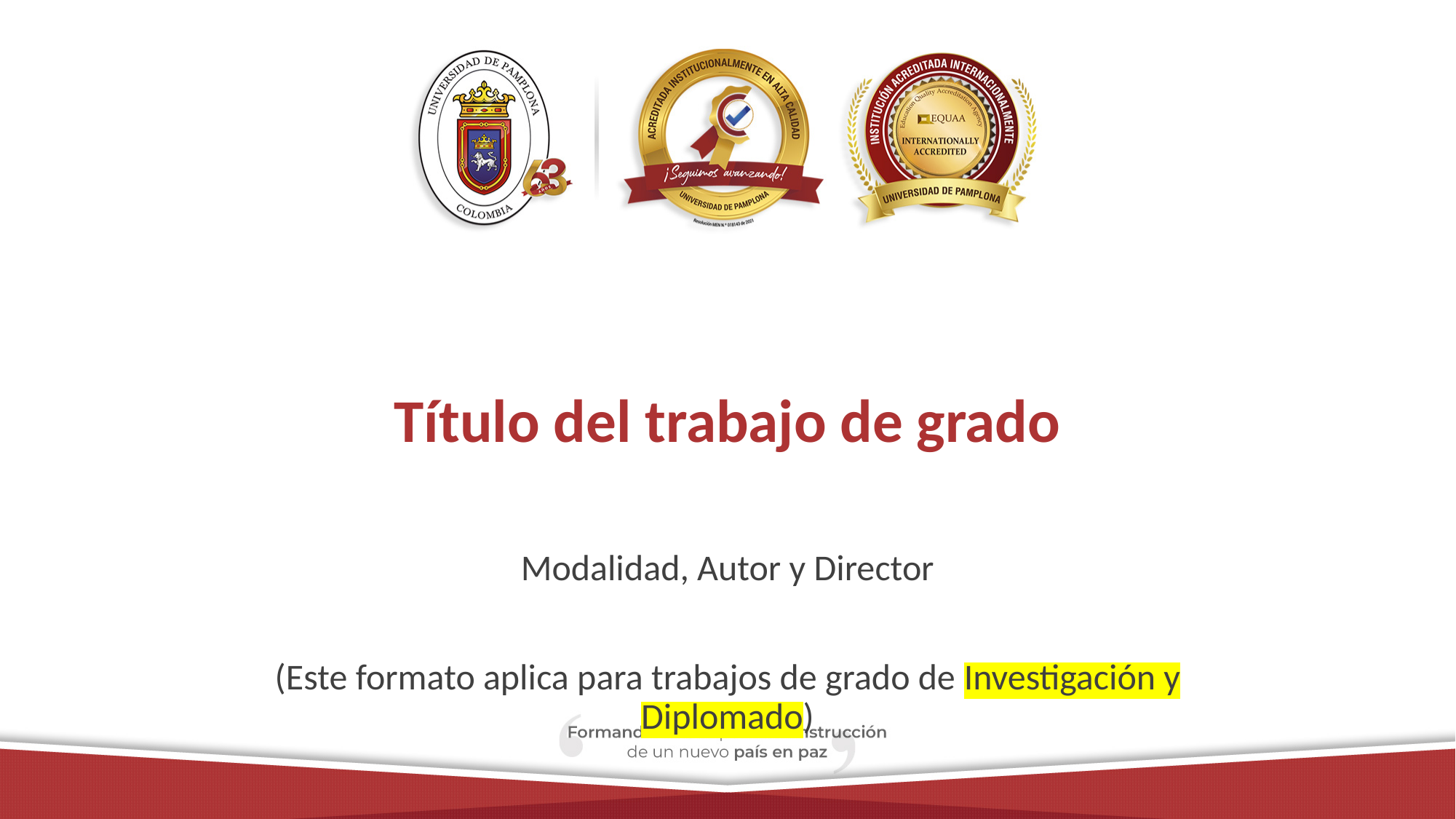

# Título del trabajo de grado
Modalidad, Autor y Director

(Este formato aplica para trabajos de grado de Investigación y Diplomado)